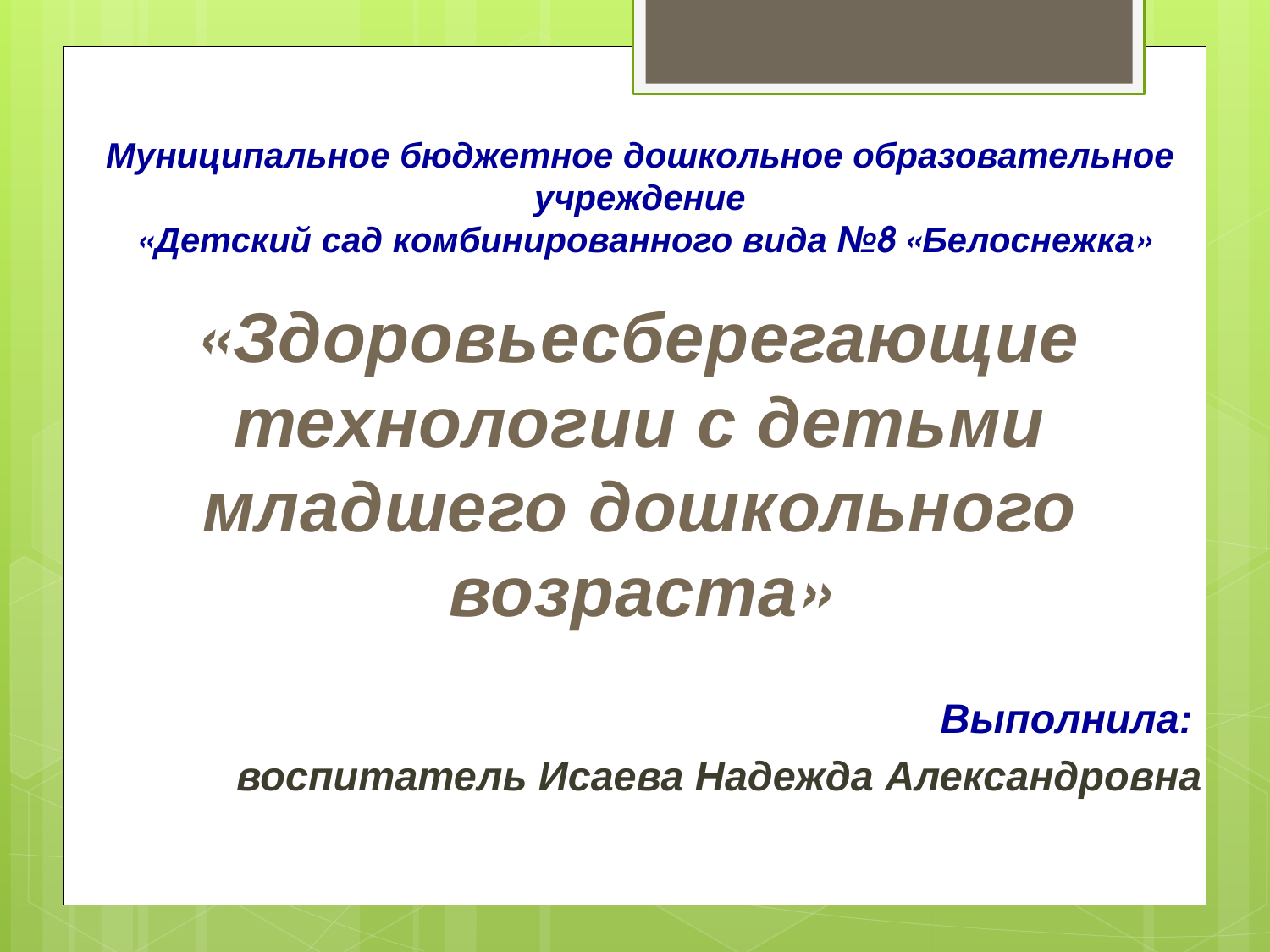

# Муниципальное бюджетное дошкольное образовательное учреждение «Детский сад комбинированного вида №8 «Белоснежка»
«Здоровьесберегающие технологии с детьми младшего дошкольного возраста»

Выполнила:
воспитатель Исаева Надежда Александровна